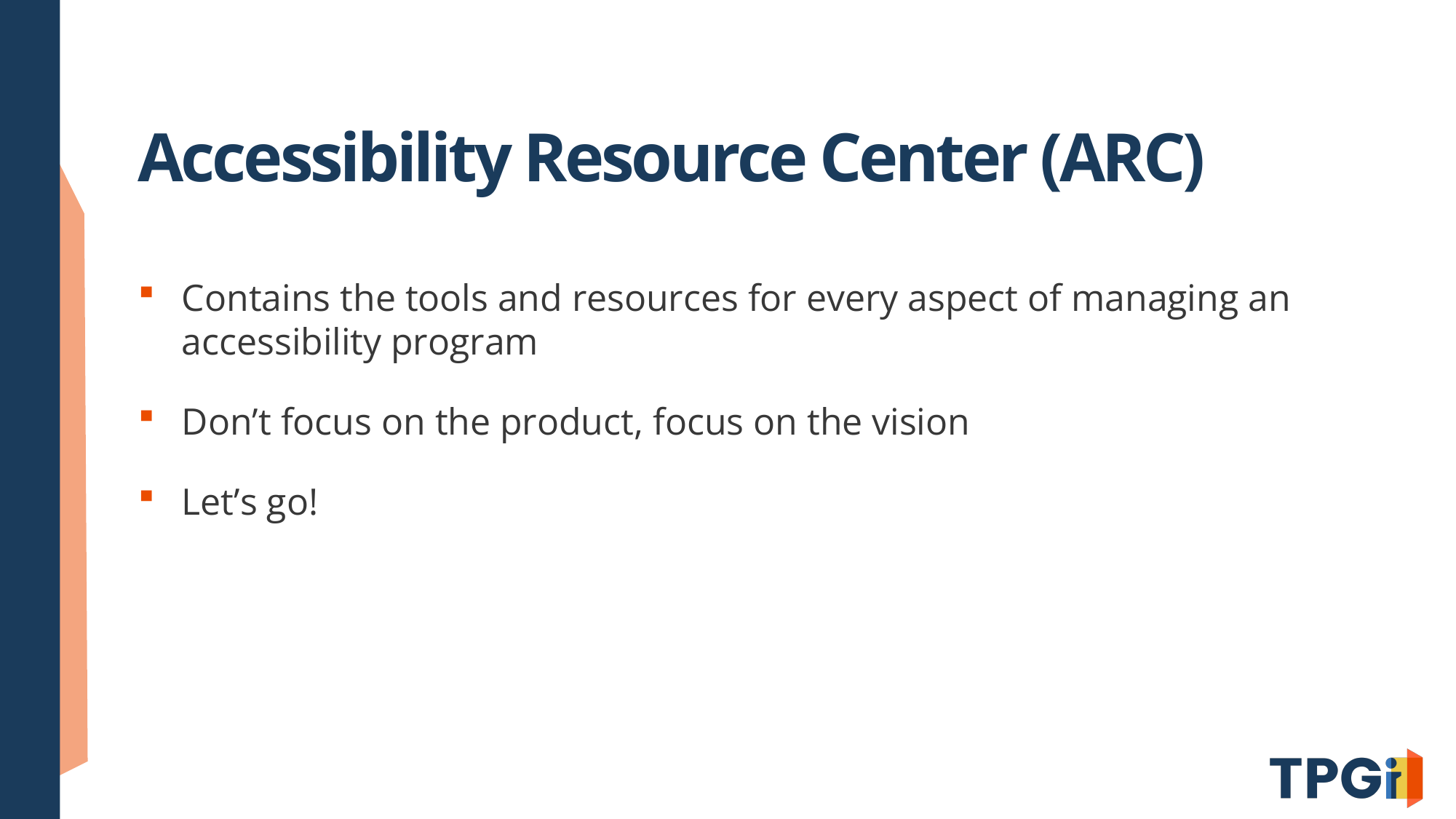

# Accessibility Resource Center (ARC)
Contains the tools and resources for every aspect of managing an accessibility program
Don’t focus on the product, focus on the vision
Let’s go!